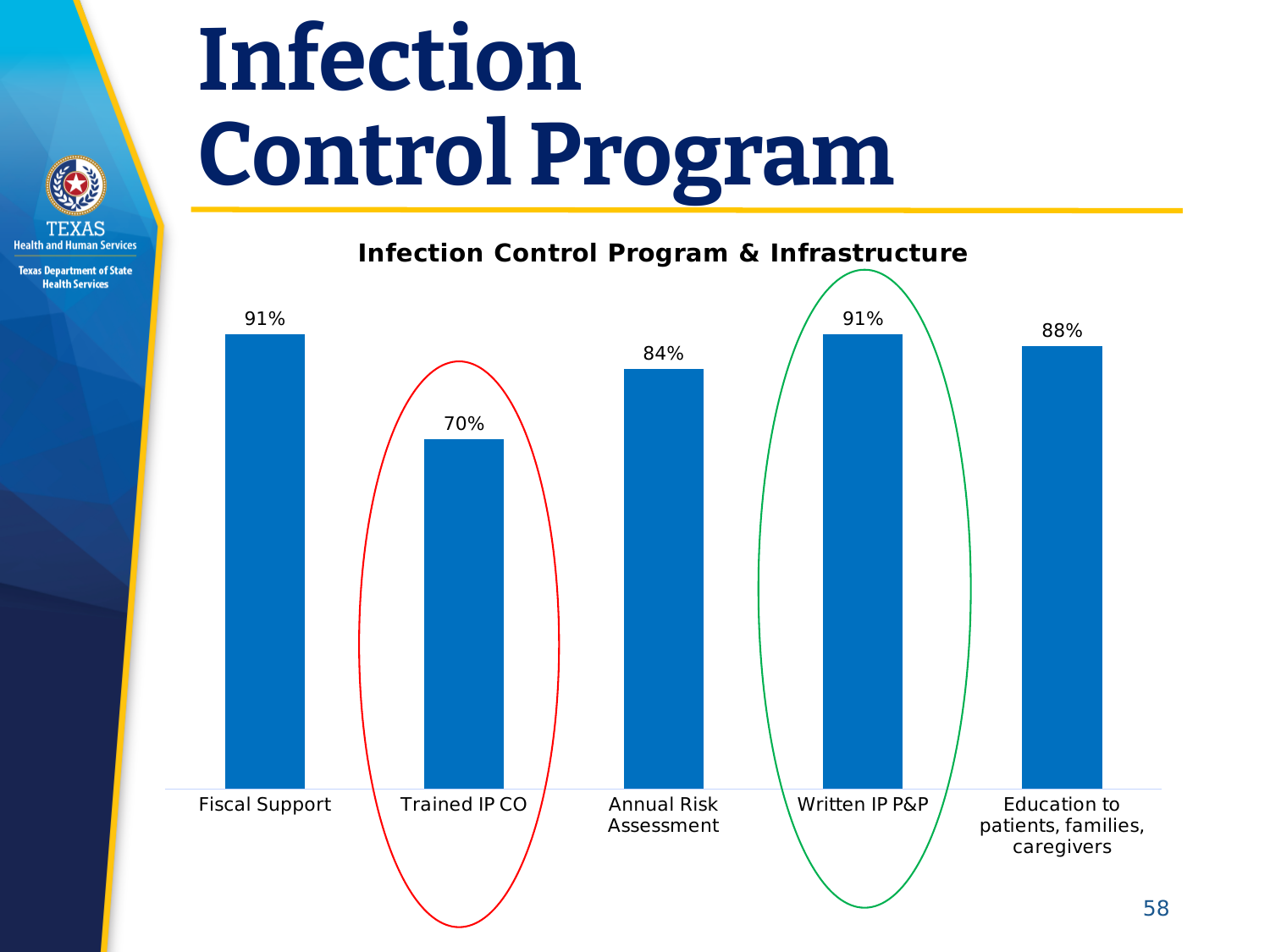

# Infection Control Program

### Chart: Infection Control Program & Infrastructure

| Category | State |
|---|---|
| Fiscal Support | 0.9069767441860465 |
| Trained IP CO | 0.6976744186046512 |
| Annual Risk Assessment | 0.8372093023255814 |
| Written IP P&P | 0.9069767441860465 |
| Education to patients, families, caregivers | 0.8837209302325582 |

58